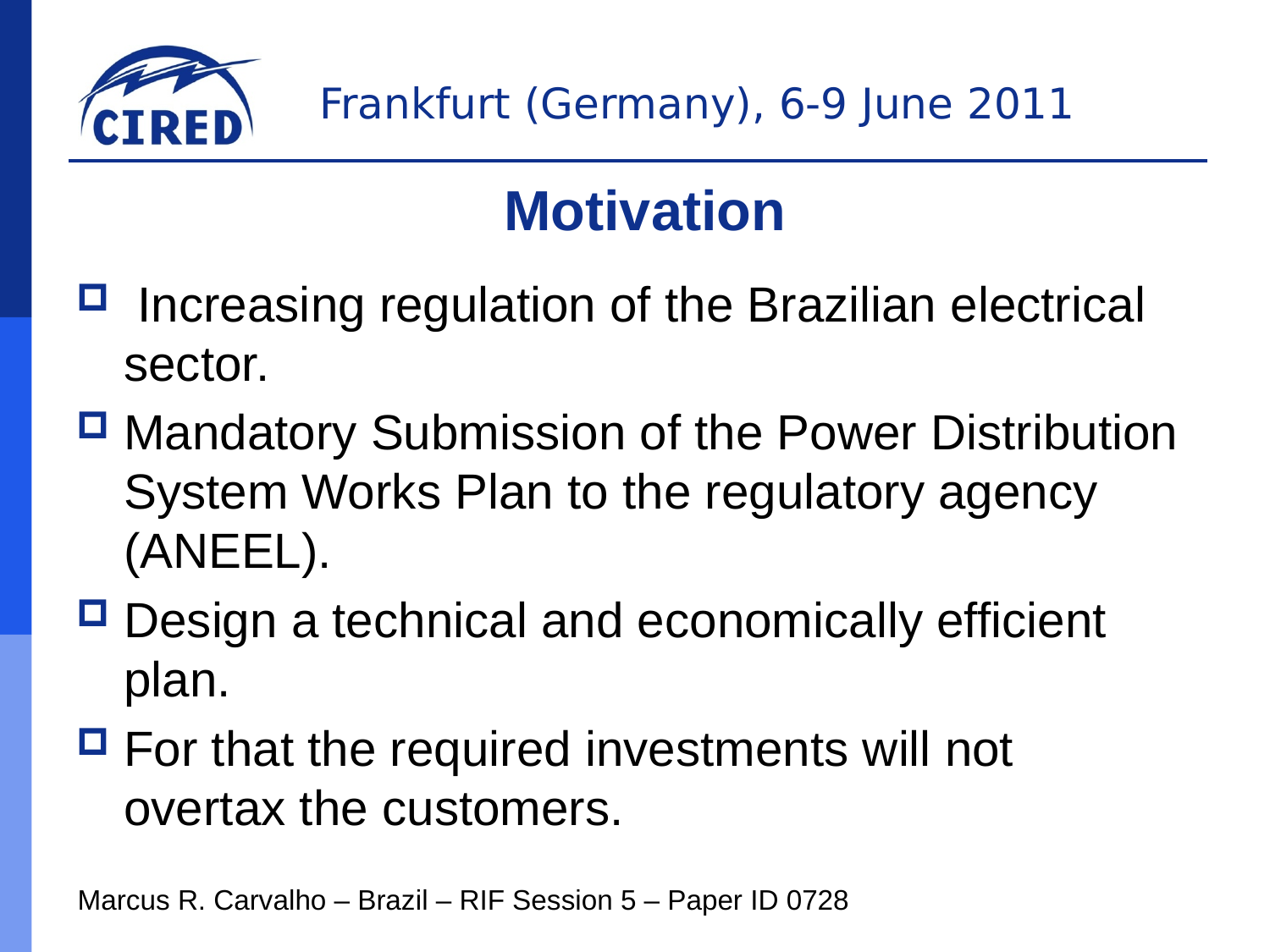

Motivation
 Increasing regulation of the Brazilian electrical sector.
Mandatory Submission of the Power Distribution System Works Plan to the regulatory agency (ANEEL).
Design a technical and economically efficient plan.
For that the required investments will not overtax the customers.

Marcus R. Carvalho – Brazil – RIF Session 5 – Paper ID 0728